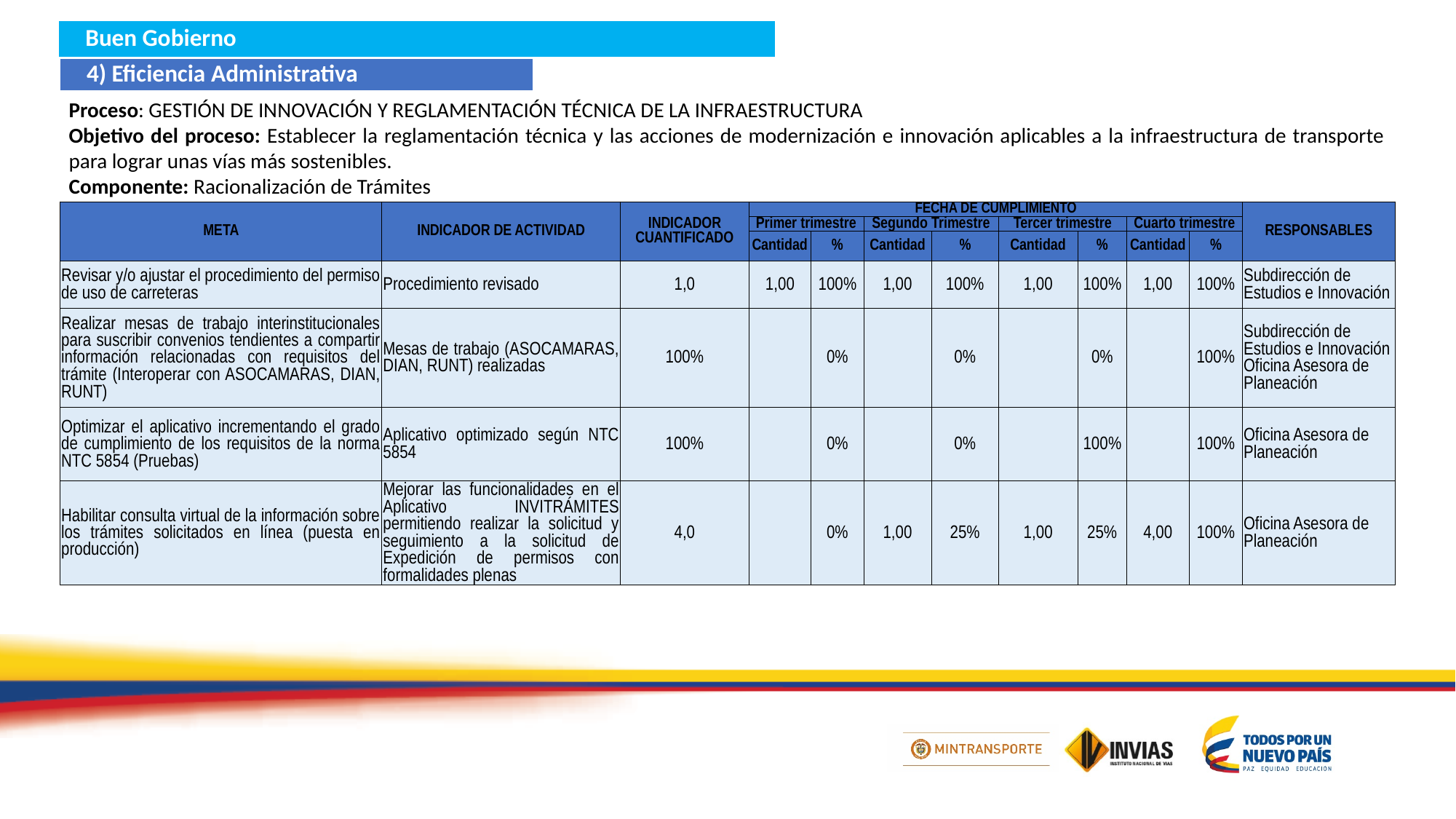

Buen Gobierno

4) Eficiencia Administrativa
Proceso: GESTIÓN DE INNOVACIÓN Y REGLAMENTACIÓN TÉCNICA DE LA INFRAESTRUCTURA
Objetivo del proceso: Establecer la reglamentación técnica y las acciones de modernización e innovación aplicables a la infraestructura de transporte para lograr unas vías más sostenibles.
Componente: Racionalización de Trámites
| META | INDICADOR DE ACTIVIDAD | INDICADOR CUANTIFICADO | FECHA DE CUMPLIMIENTO |  |  |  |  |  |  |  | RESPONSABLES |
| --- | --- | --- | --- | --- | --- | --- | --- | --- | --- | --- | --- |
|  |  |  | Primer trimestre |  | Segundo Trimestre |  | Tercer trimestre |  | Cuarto trimestre |  |  |
|  |  |  | Cantidad | % | Cantidad | % | Cantidad | % | Cantidad | % |  |
| Revisar y/o ajustar el procedimiento del permiso de uso de carreteras | Procedimiento revisado | 1,0 | 1,00 | 100% | 1,00 | 100% | 1,00 | 100% | 1,00 | 100% | Subdirección de Estudios e Innovación |
| Realizar mesas de trabajo interinstitucionales para suscribir convenios tendientes a compartir información relacionadas con requisitos del trámite (Interoperar con ASOCAMARAS, DIAN, RUNT) | Mesas de trabajo (ASOCAMARAS, DIAN, RUNT) realizadas | 100% |  | 0% |  | 0% |  | 0% |  | 100% | Subdirección de Estudios e Innovación Oficina Asesora de Planeación |
| Optimizar el aplicativo incrementando el grado de cumplimiento de los requisitos de la norma NTC 5854 (Pruebas) | Aplicativo optimizado según NTC 5854 | 100% |  | 0% |  | 0% |  | 100% |  | 100% | Oficina Asesora de Planeación |
| Habilitar consulta virtual de la información sobre los trámites solicitados en línea (puesta en producción) | Mejorar las funcionalidades en el Aplicativo INVITRÁMITES permitiendo realizar la solicitud y seguimiento a la solicitud de Expedición de permisos con formalidades plenas | 4,0 |  | 0% | 1,00 | 25% | 1,00 | 25% | 4,00 | 100% | Oficina Asesora de Planeación |